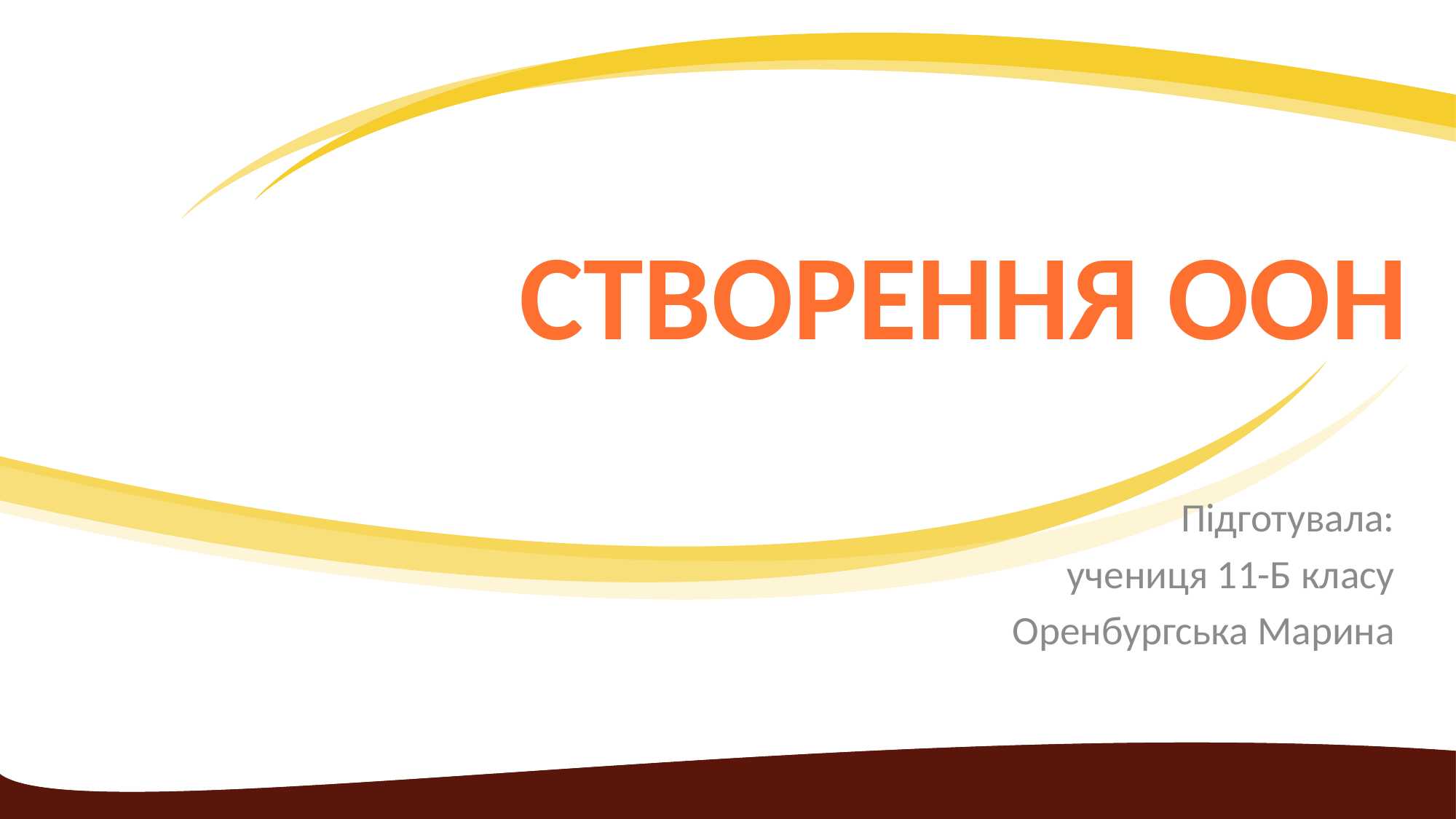

# Створення ООН
Підготувала:
учениця 11-Б класу
Оренбургська Марина